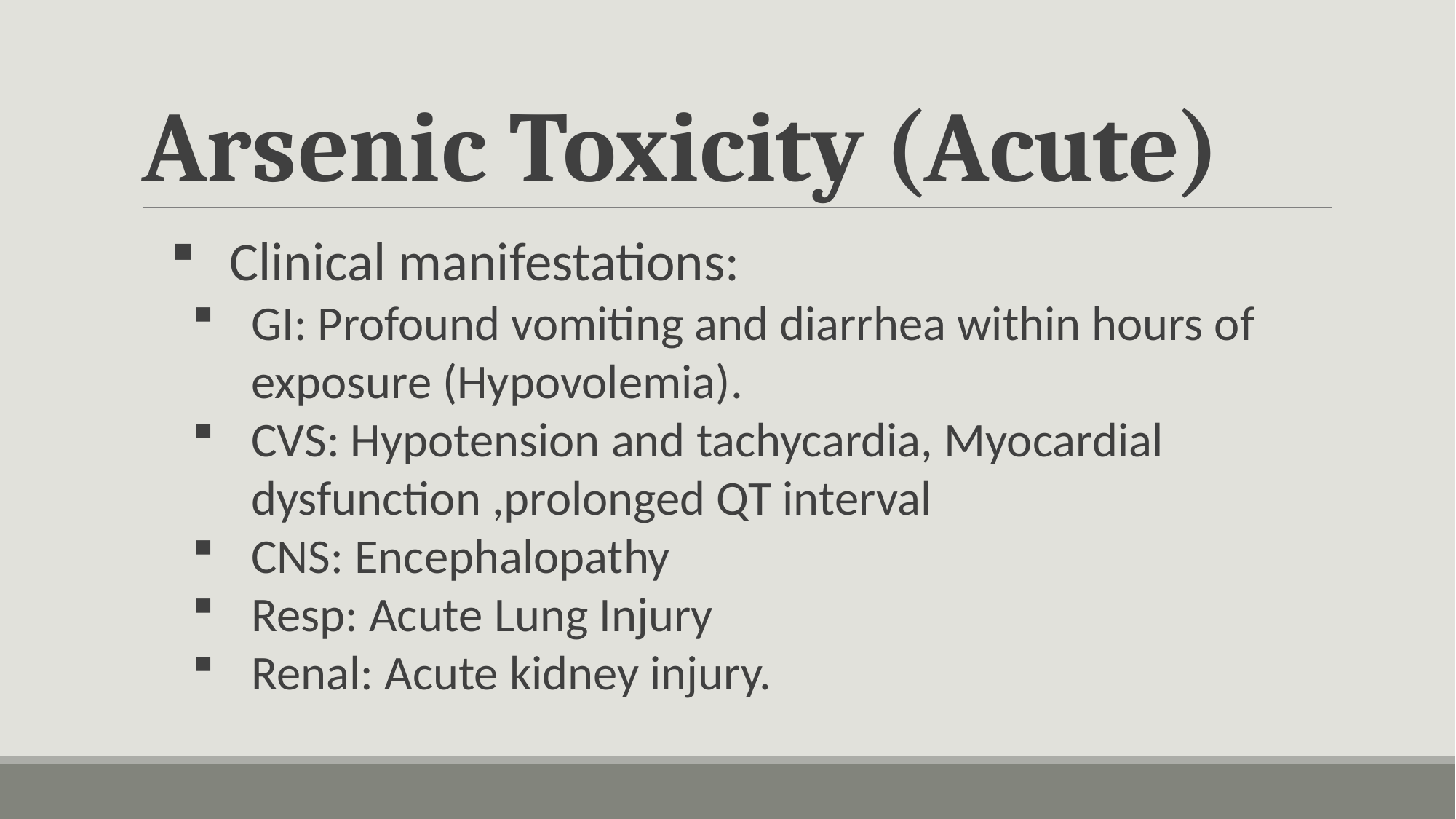

# Arsenic Toxicity (Acute)
Clinical manifestations:
GI: Profound vomiting and diarrhea within hours of exposure (Hypovolemia).
CVS: Hypotension and tachycardia, Myocardial dysfunction ,prolonged QT interval
CNS: Encephalopathy
Resp: Acute Lung Injury
Renal: Acute kidney injury.